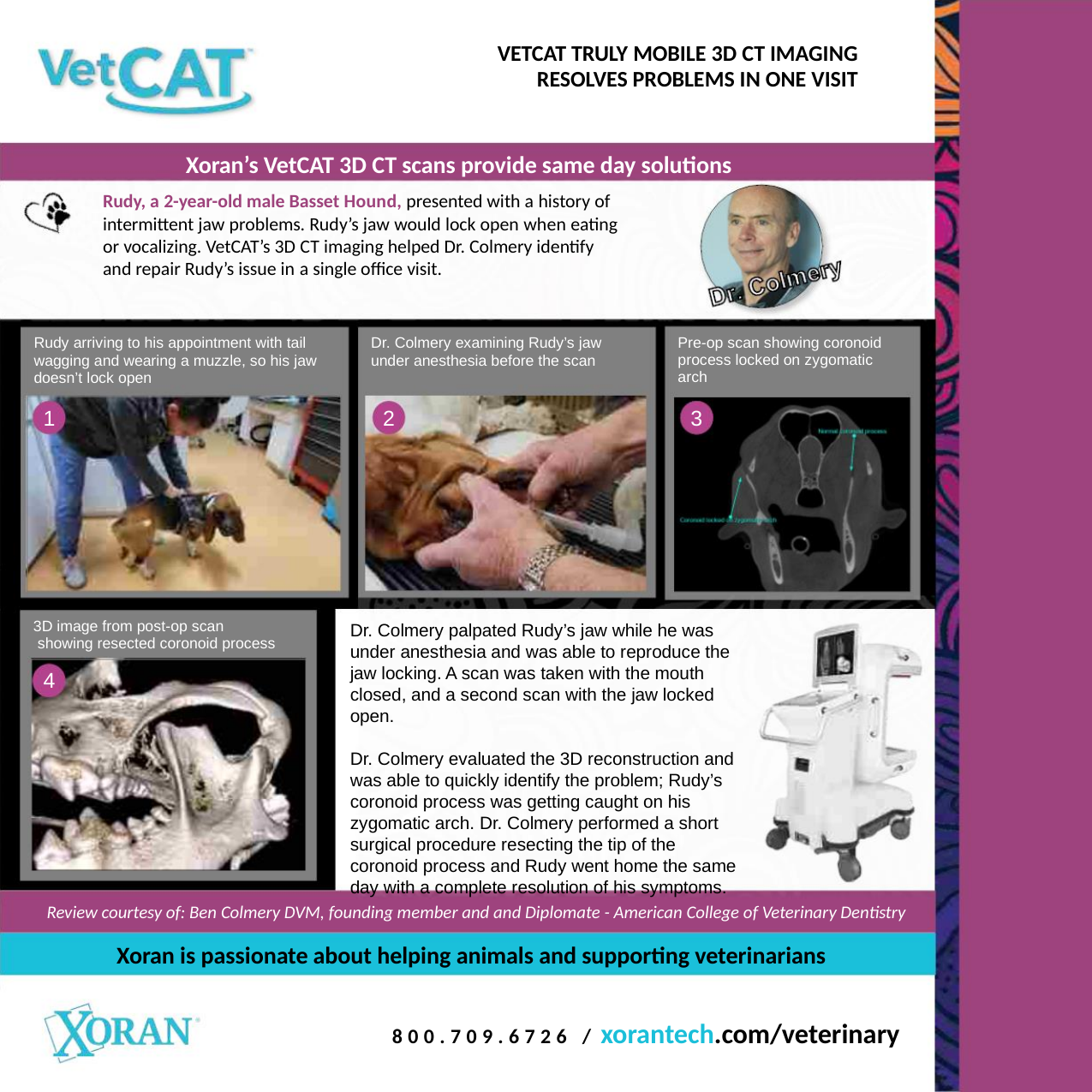

VETCAT TRULY MOBILE 3D CT IMAGING
RESOLVES PROBLEMS IN ONE VISIT
Xoran’s VetCAT 3D CT scans provide same day solutions
Rudy, a 2-year-old male Basset Hound, presented with a history of
intermittent jaw problems. Rudy’s jaw would lock open when eating
or vocalizing. VetCAT’s 3D CT imaging helped Dr. Colmery identify
and repair Rudy’s issue in a single office visit.
Pre-op scan showing coronoid
process locked on zygomatic
arch
Rudy arriving to his appointment with tail
wagging and wearing a muzzle, so his jaw
doesn’t lock open
Dr. Colmery examining Rudy’s jaw
under anesthesia before the scan
1
2
3
3D image from post-op scan
showing resected coronoid process
Dr. Colmery palpated Rudy’s jaw while he was
under anesthesia and was able to reproduce the
jaw locking. A scan was taken with the mouth
closed, and a second scan with the jaw locked
open.
4
Dr. Colmery evaluated the 3D reconstruction and
was able to quickly identify the problem; Rudy’s
coronoid process was getting caught on his
zygomatic arch. Dr. Colmery performed a short
surgical procedure resecting the tip of the
coronoid process and Rudy went home the same
day with a complete resolution of his symptoms.
Review courtesy of: Ben Colmery DVM, founding member and and Diplomate - American College of Veterinary Dentistry
Xoran is passionate about helping animals and supporting veterinarians
8 0 0 . 7 0 9 . 6 7 2 6 / xorantech.com/veterinary